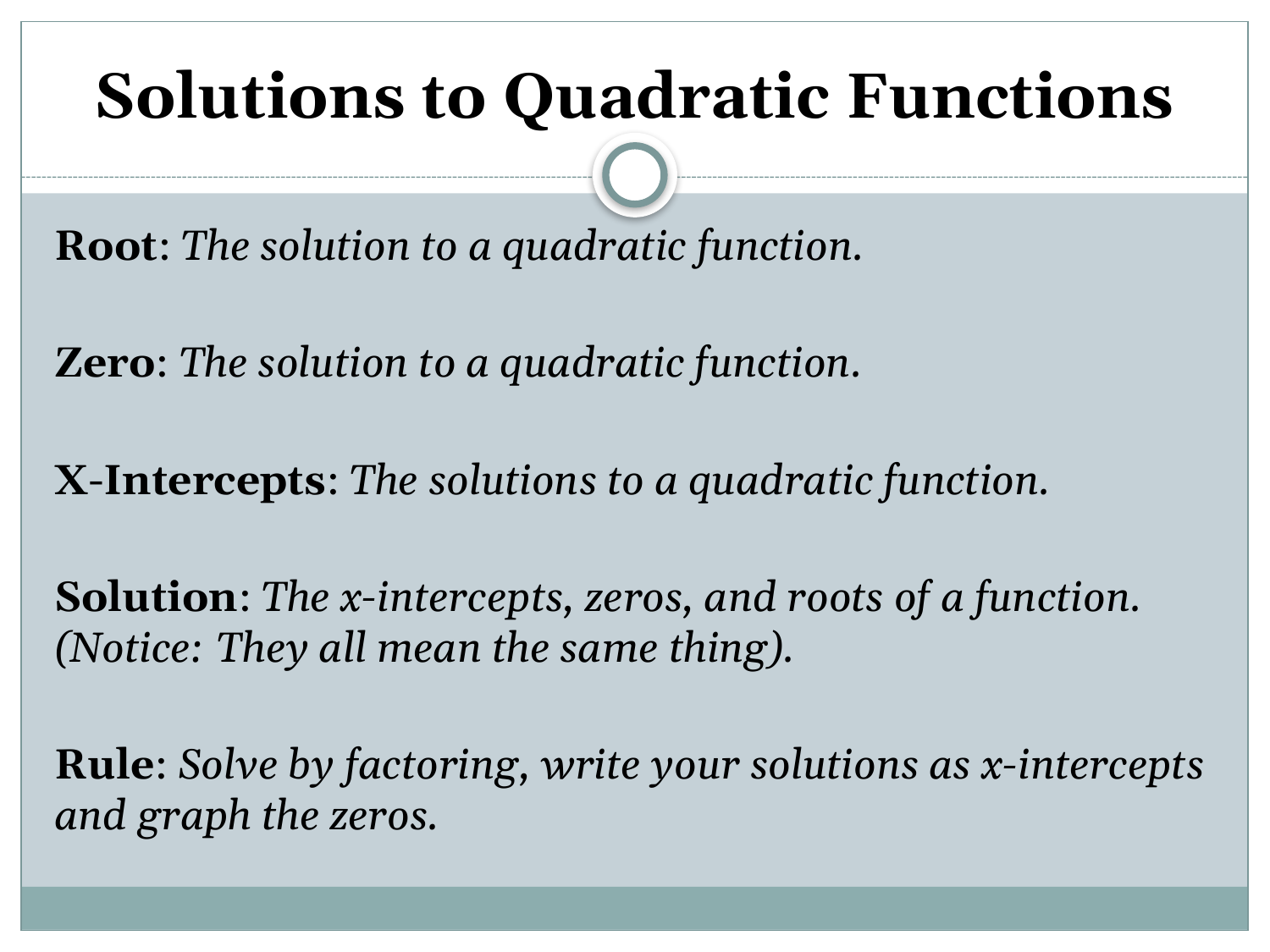

# Solutions to Quadratic Functions
Root: The solution to a quadratic function.

Zero: The solution to a quadratic function.

X-Intercepts: The solutions to a quadratic function.

Solution: The x-intercepts, zeros, and roots of a function. (Notice: They all mean the same thing).

Rule: Solve by factoring, write your solutions as x-intercepts and graph the zeros.